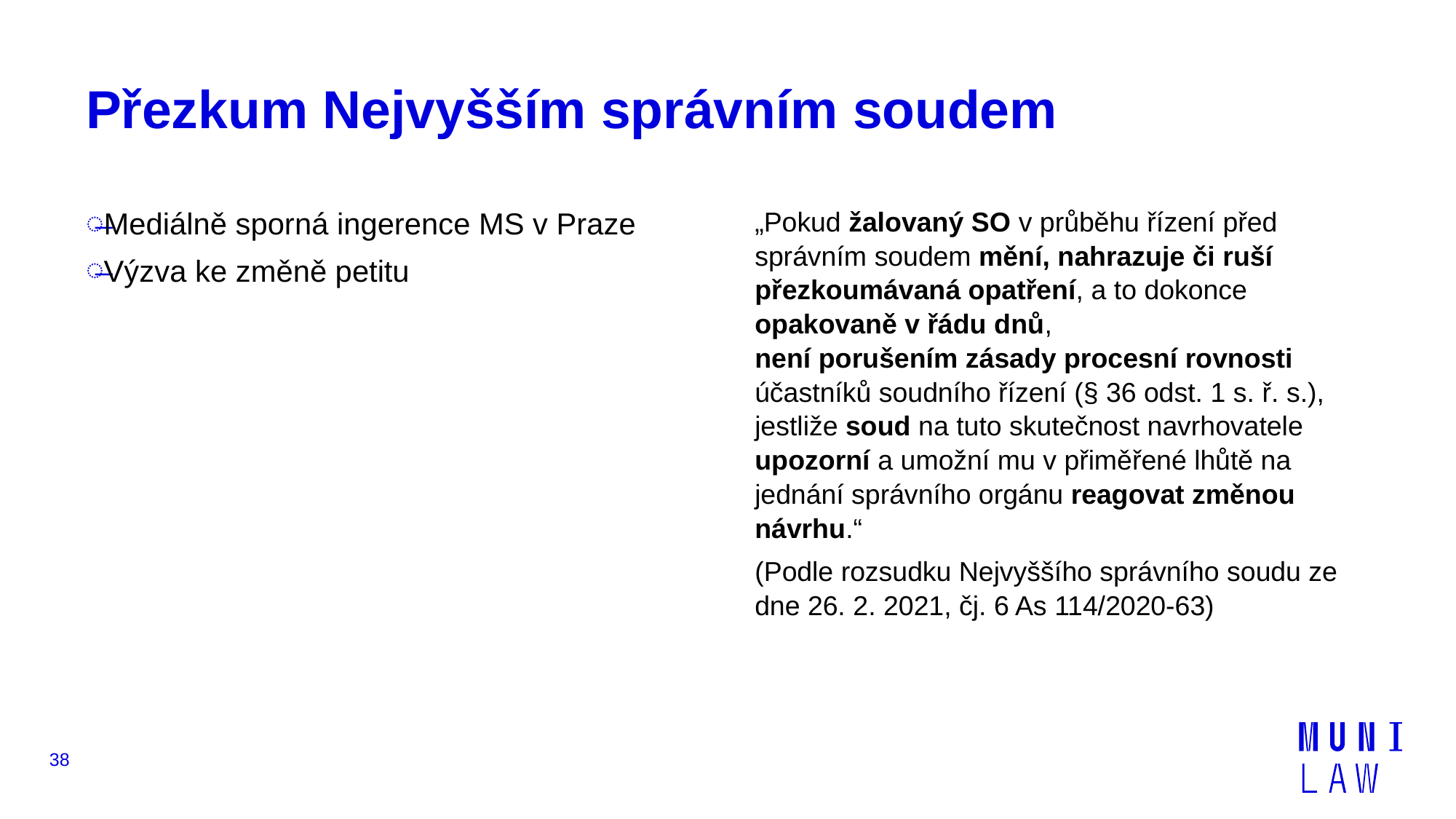

# Přezkum Nejvyšším správním soudem
Mediálně sporná ingerence MS v Praze
Výzva ke změně petitu
„Pokud žalovaný SO v průběhu řízení před správním soudem mění, nahrazuje či ruší přezkoumávaná opatření, a to dokonce opakovaně v řádu dnů,
není porušením zásady procesní rovnosti účastníků soudního řízení (§ 36 odst. 1 s. ř. s.),
jestliže soud na tuto skutečnost navrhovatele upozorní a umožní mu v přiměřené lhůtě na jednání správního orgánu reagovat změnou návrhu.“
(Podle rozsudku Nejvyššího správního soudu ze dne 26. 2. 2021, čj. 6 As 114/2020-63)

38